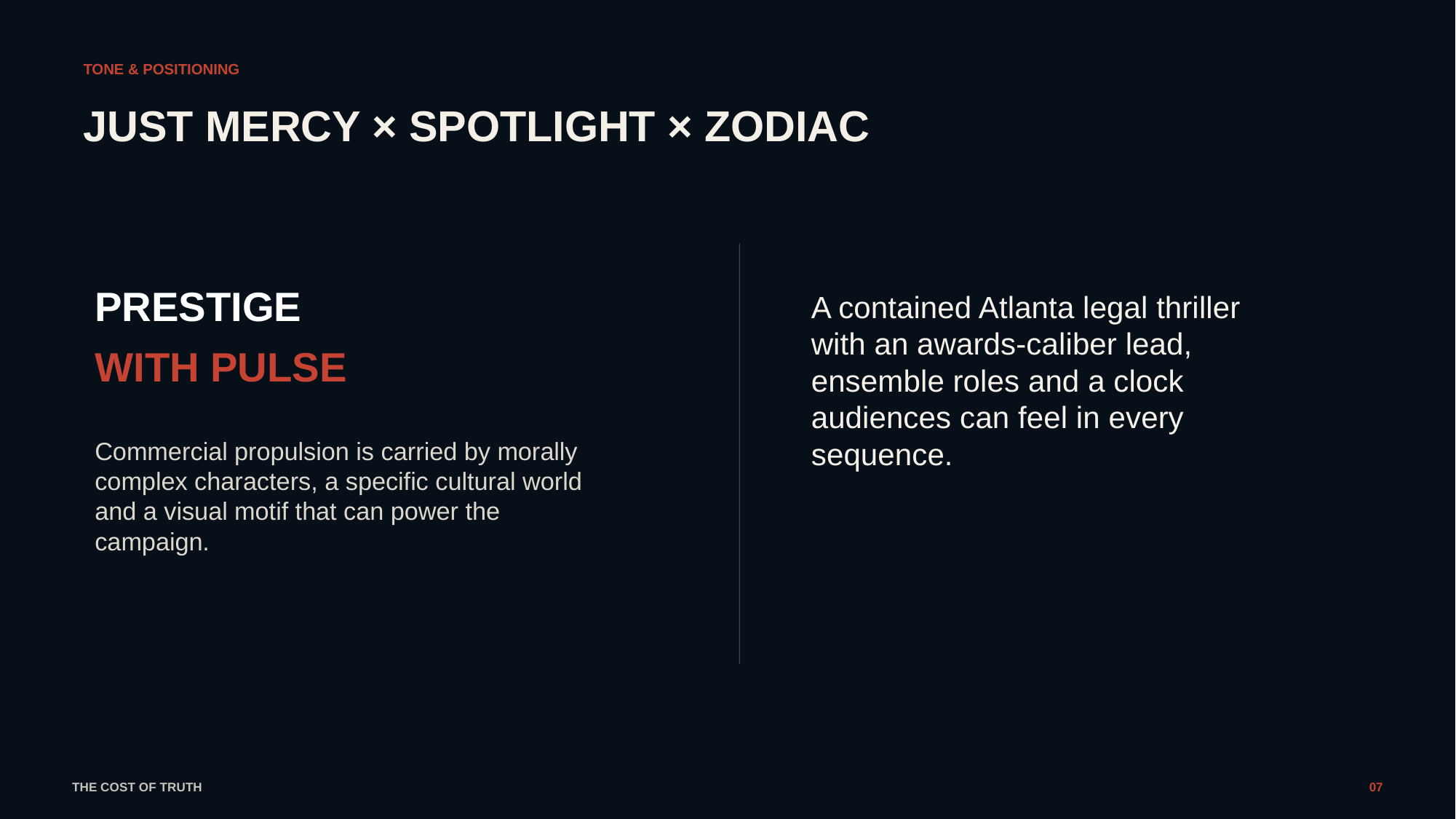

TONE & POSITIONING
JUST MERCY × SPOTLIGHT × ZODIAC

PRESTIGE
A contained Atlanta legal thriller with an awards-caliber lead, ensemble roles and a clock audiences can feel in every sequence.
WITH PULSE
Commercial propulsion is carried by morally complex characters, a specific cultural world and a visual motif that can power the campaign.
THE COST OF TRUTH
07